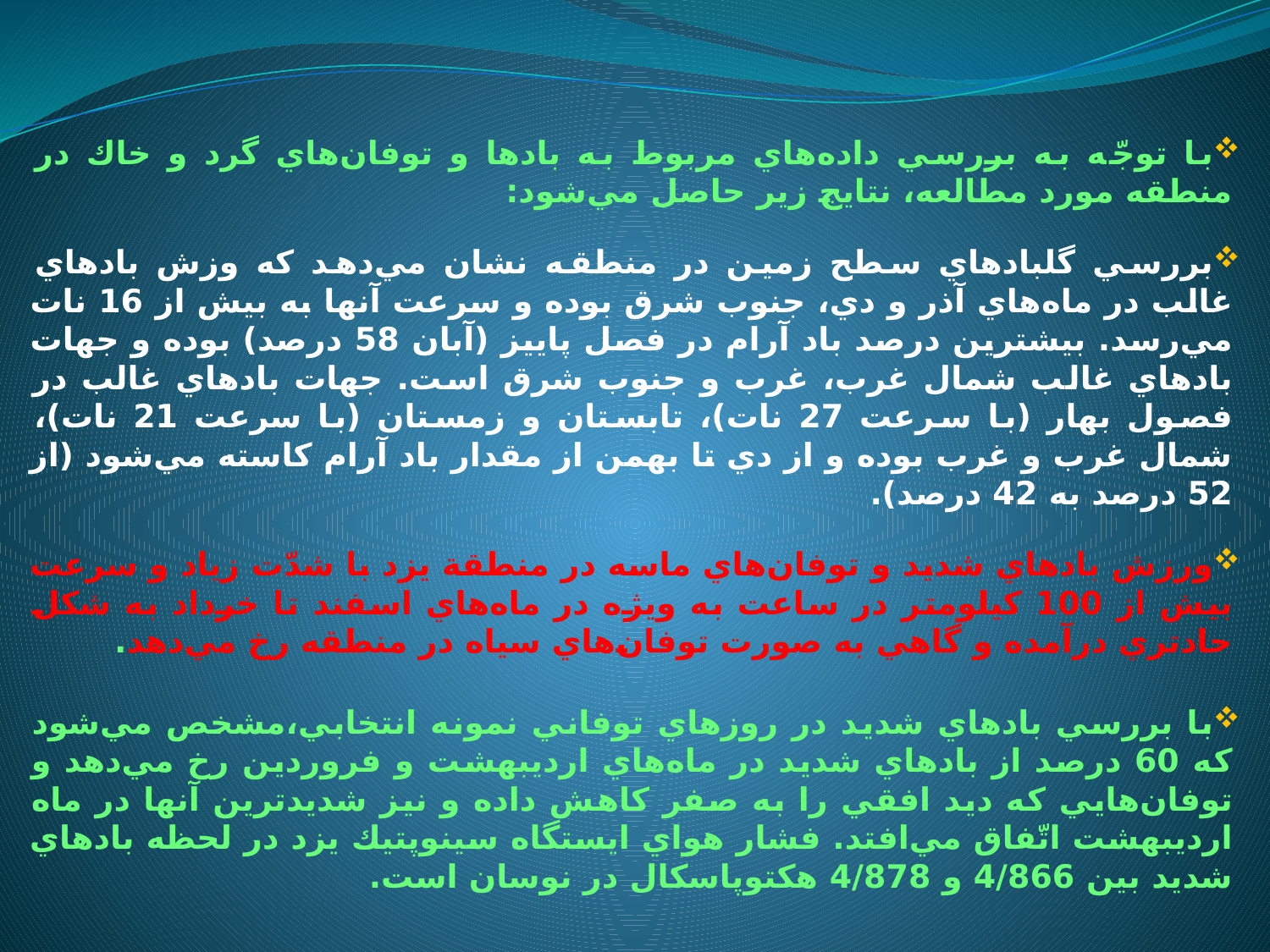

با توجّه به بررسي داده‌هاي مربوط به بادها و توفان‌هاي گرد و خاك در منطقه مورد مطالعه، نتايج زير حاصل مي‌شود:

بررسي گلبادهاي سطح زمين در منطقه نشان مي‌دهد كه وزش بادهاي غالب در ماه‌هاي آذر و دي، جنوب شرق بوده و سرعت آنها به بيش از 16 نات مي‌رسد. بيشترين درصد باد آرام در فصل پاييز (آبان 58 درصد) بوده و جهات بادهاي غالب شمال غرب، غرب و جنوب شرق است. جهات بادهاي غالب در فصول بهار (با سرعت 27 نات)، تابستان و زمستان (با سرعت 21 نات)، شمال غرب و غرب بوده و از دي تا بهمن از مقدار باد آرام كاسته مي‌شود (از 52 درصد به 42 درصد).

ورزش بادهاي شديد و توفان‌هاي ماسه در منطقة يزد با شدّت زياد و سرعت بيش از 100 كيلومتر در ساعت به ويژه در ماه‌هاي اسفند تا خرداد به شكل حادتري درآمده و گاهي به صورت توفان‌هاي سياه در منطقه رخ مي‌دهد.

با بررسي بادهاي شديد در روزهاي توفاني نمونه انتخابي،مشخص مي‌شود كه 60 درصد از بادهاي شديد در ماه‌هاي ارديبهشت و فروردين رخ مي‌دهد و توفان‌هايي كه ديد افقي را به صفر كاهش داده و نيز شديدترين‌ آنها در ماه ارديبهشت اتّفاق مي‌افتد. فشار هواي ايستگاه سينوپتيك يزد در لحظه بادهاي شديد بين 4/866 و 4/878 هكتوپاسكال در نوسان است.